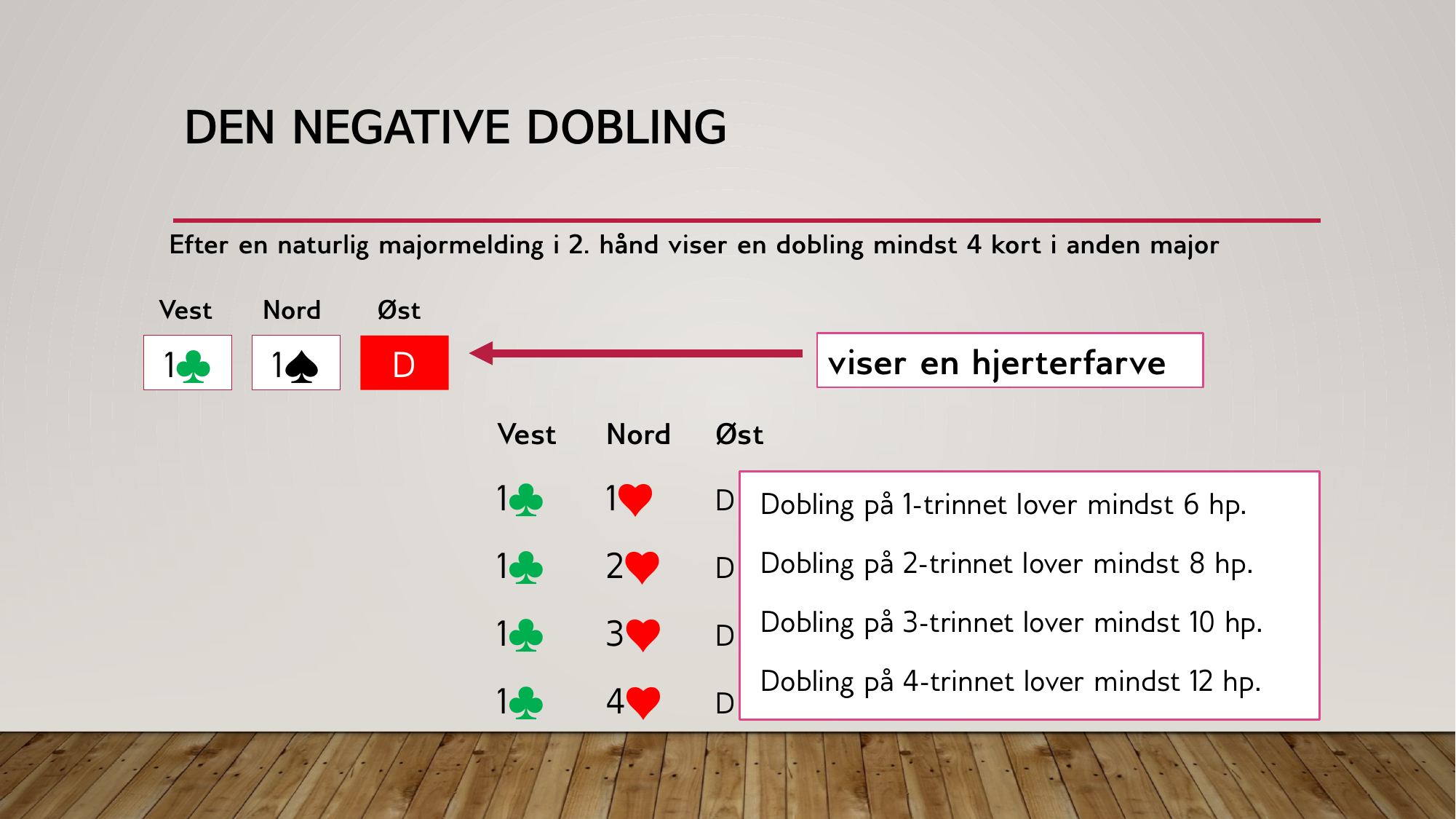

# Den Negative dobling
Efter en naturlig majormelding i 2. hånd viser en dobling mindst 4 kort i anden major

Vest   	  Nord	   Øst

viser en hjerterfarve
1♣︎
1♠︎
D
Vest	Nord	Øst
1♣︎	1♥︎	D
1♣︎	2♥︎ 	D
1♣︎	3♥︎ 	D
1♣︎	4♥︎ 	D

Dobling på 1-trinnet lover mindst 6 hp.
Dobling på 2-trinnet lover mindst 8 hp.
Dobling på 3-trinnet lover mindst 10 hp.
Dobling på 4-trinnet lover mindst 12 hp.